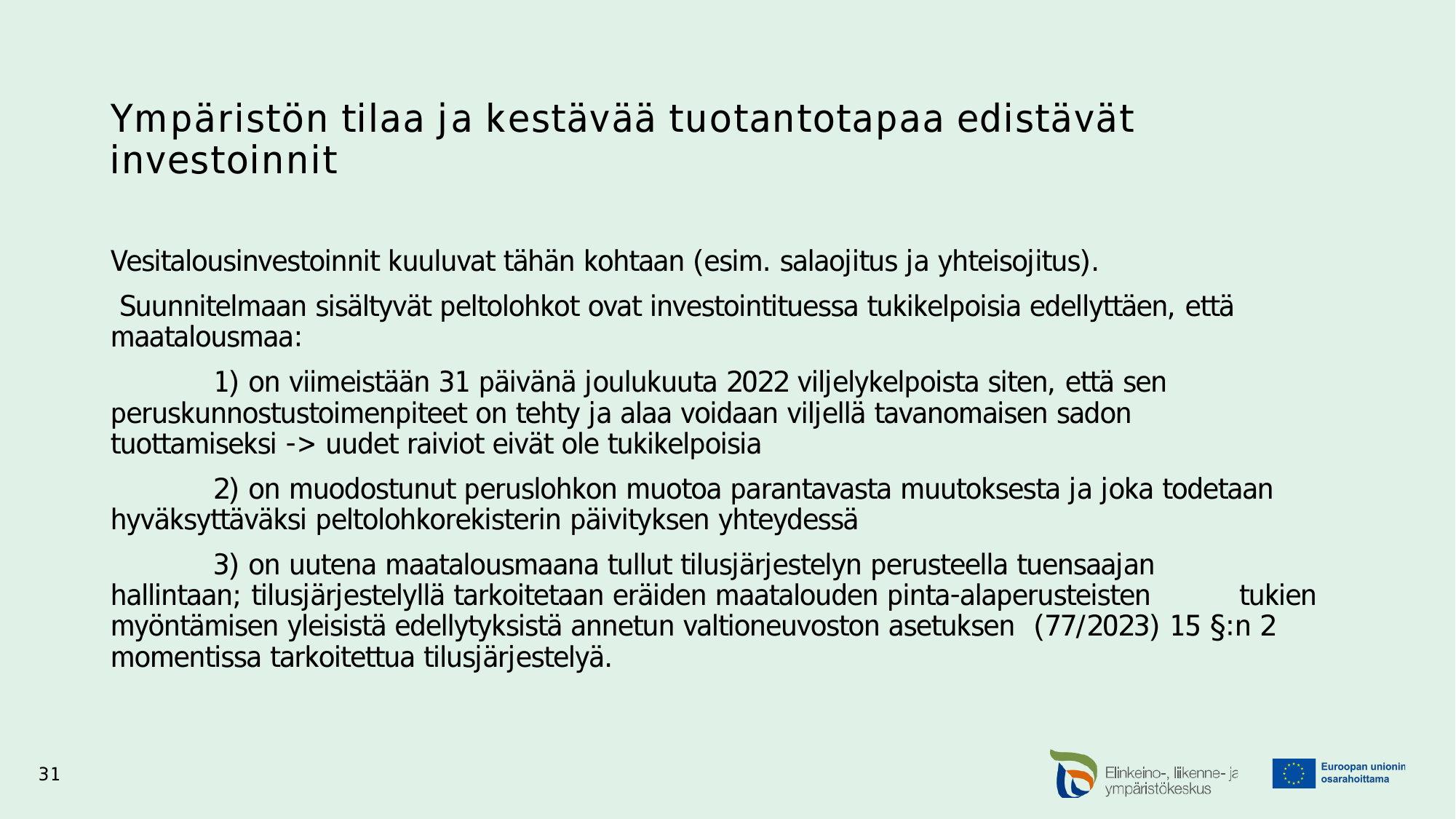

# Ympäristön tilaa ja kestävää tuotantotapaa edistävät 					investoinnit
Vesitalousinvestoinnit kuuluvat tähän kohtaan (esim. salaojitus ja yhteisojitus).
 Suunnitelmaan sisältyvät peltolohkot ovat investointituessa tukikelpoisia edellyttäen, että maatalousmaa:
	1) on viimeistään 31 päivänä joulukuuta 2022 viljelykelpoista siten, että sen 	peruskunnostustoimenpiteet on tehty ja alaa voidaan viljellä tavanomaisen sadon 	tuottamiseksi -> uudet raiviot eivät ole tukikelpoisia
	2) on muodostunut peruslohkon muotoa parantavasta muutoksesta ja joka todetaan 	hyväksyttäväksi peltolohkorekisterin päivityksen yhteydessä
	3) on uutena maatalousmaana tullut tilusjärjestelyn perusteella tuensaajan 	hallintaan; tilusjärjestelyllä tarkoitetaan eräiden maatalouden pinta-alaperusteisten 	tukien myöntämisen yleisistä edellytyksistä annetun valtioneuvoston asetuksen 	(77/2023) 15 §:n 2 momentissa tarkoitettua tilusjärjestelyä.